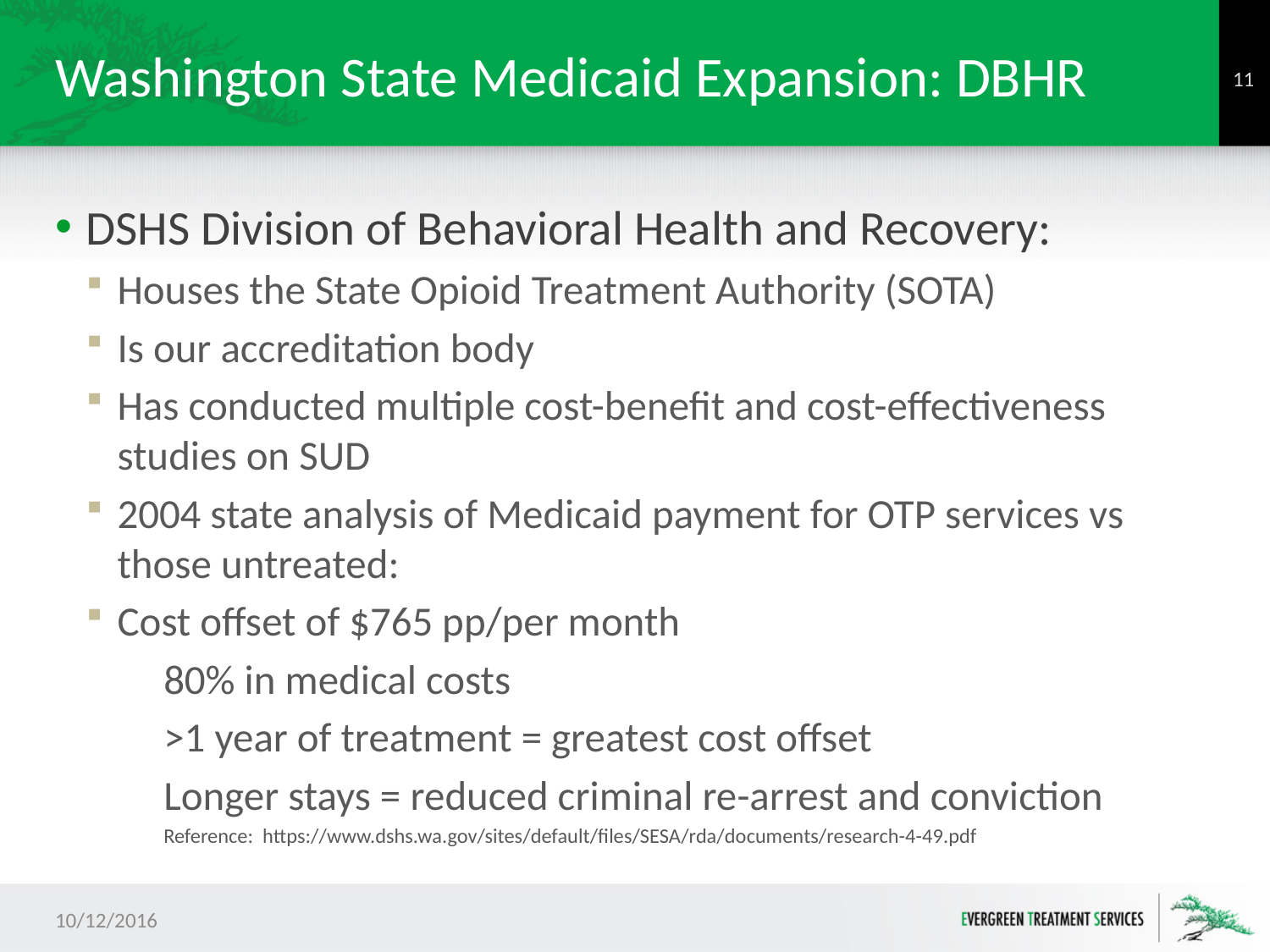

# Washington State Medicaid Expansion: DBHR
11
DSHS Division of Behavioral Health and Recovery:
Houses the State Opioid Treatment Authority (SOTA)
Is our accreditation body
Has conducted multiple cost-benefit and cost-effectiveness studies on SUD
2004 state analysis of Medicaid payment for OTP services vs those untreated:
Cost offset of $765 pp/per month
80% in medical costs
>1 year of treatment = greatest cost offset
Longer stays = reduced criminal re-arrest and conviction
Reference:  https://www.dshs.wa.gov/sites/default/files/SESA/rda/documents/research-4-49.pdf

10/12/2016